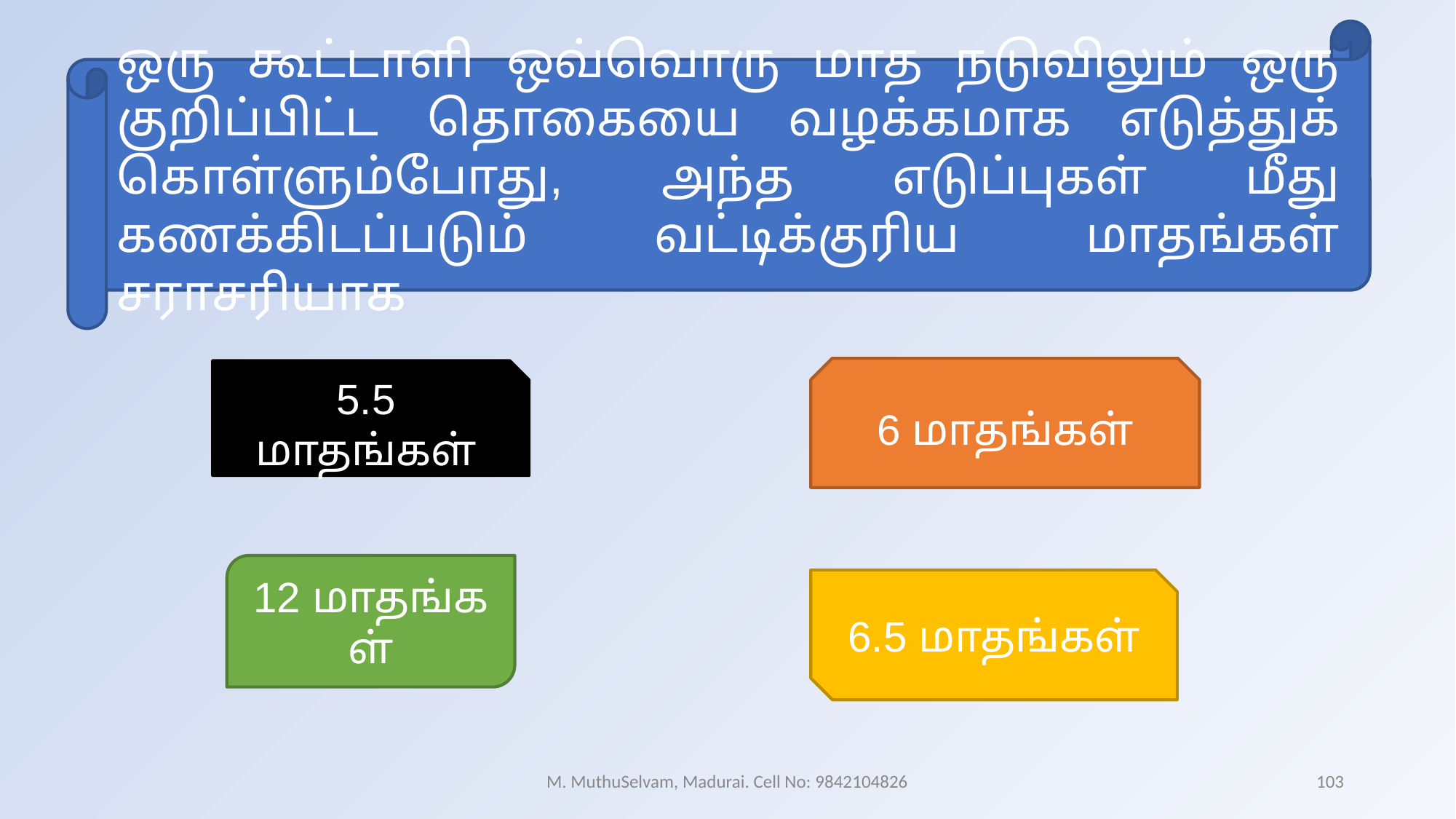

ஒரு கூட்டாளி ஒவ்வொரு மாத நடுவிலும் ஒரு குறிப்பிட்ட தொகையை வழக்கமாக எடுத்துக் கொள்ளும்போது, அந்த எடுப்புகள் மீது கணக்கிடப்படும் வட்டிக்குரிய மாதங்கள் சராசரியாக
6 மாதங்கள்
5.5 மாதங்கள்
12 மாதங்கள்
6.5 மாதங்கள்
M. MuthuSelvam, Madurai. Cell No: 9842104826
103